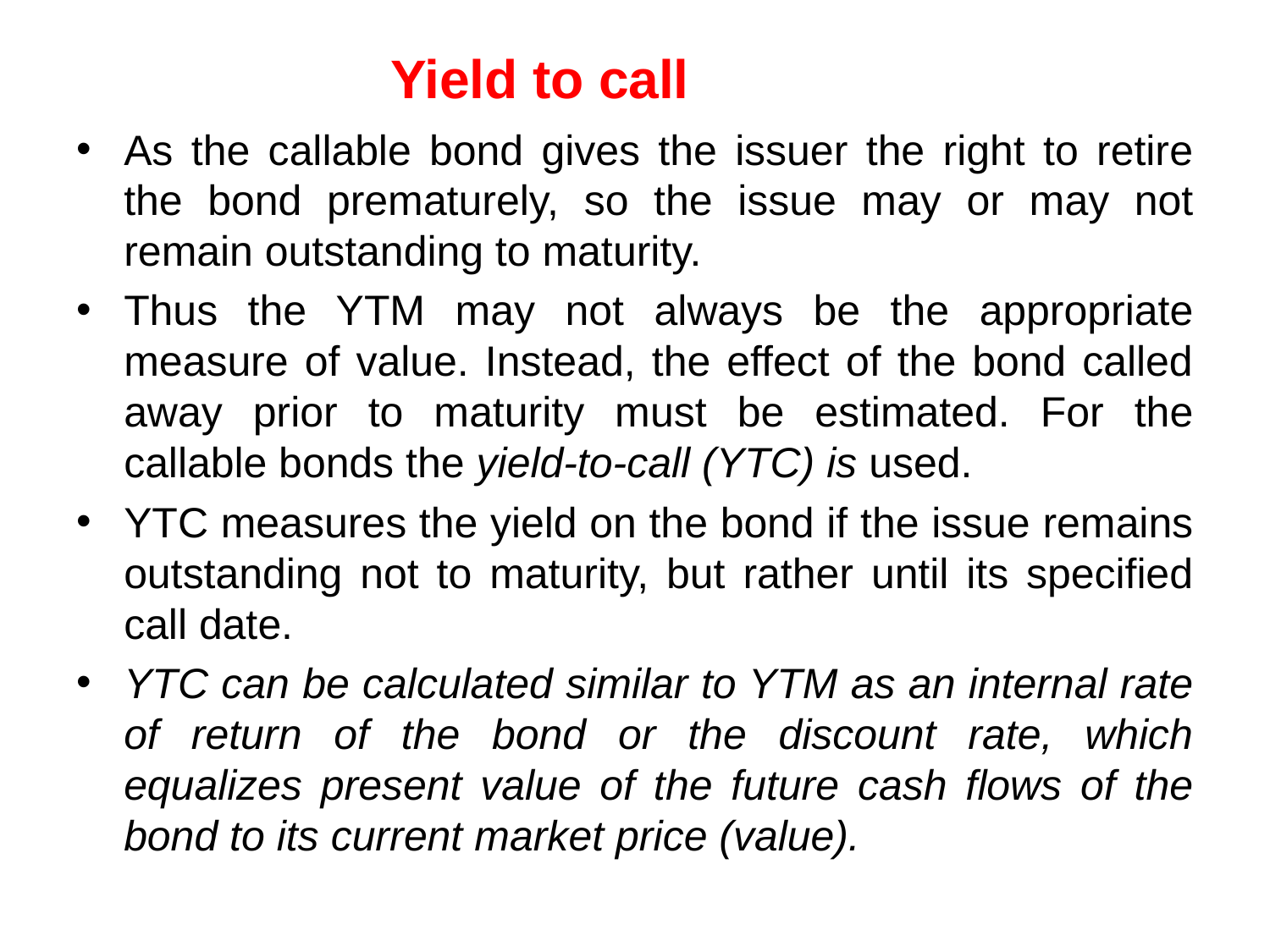

# Yield to call
As the callable bond gives the issuer the right to retire the bond prematurely, so the issue may or may not remain outstanding to maturity.
Thus the YTM may not always be the appropriate measure of value. Instead, the effect of the bond called away prior to maturity must be estimated. For the callable bonds the yield-to-call (YTC) is used.
YTC measures the yield on the bond if the issue remains outstanding not to maturity, but rather until its specified call date.
YTC can be calculated similar to YTM as an internal rate of return of the bond or the discount rate, which equalizes present value of the future cash flows of the bond to its current market price (value).